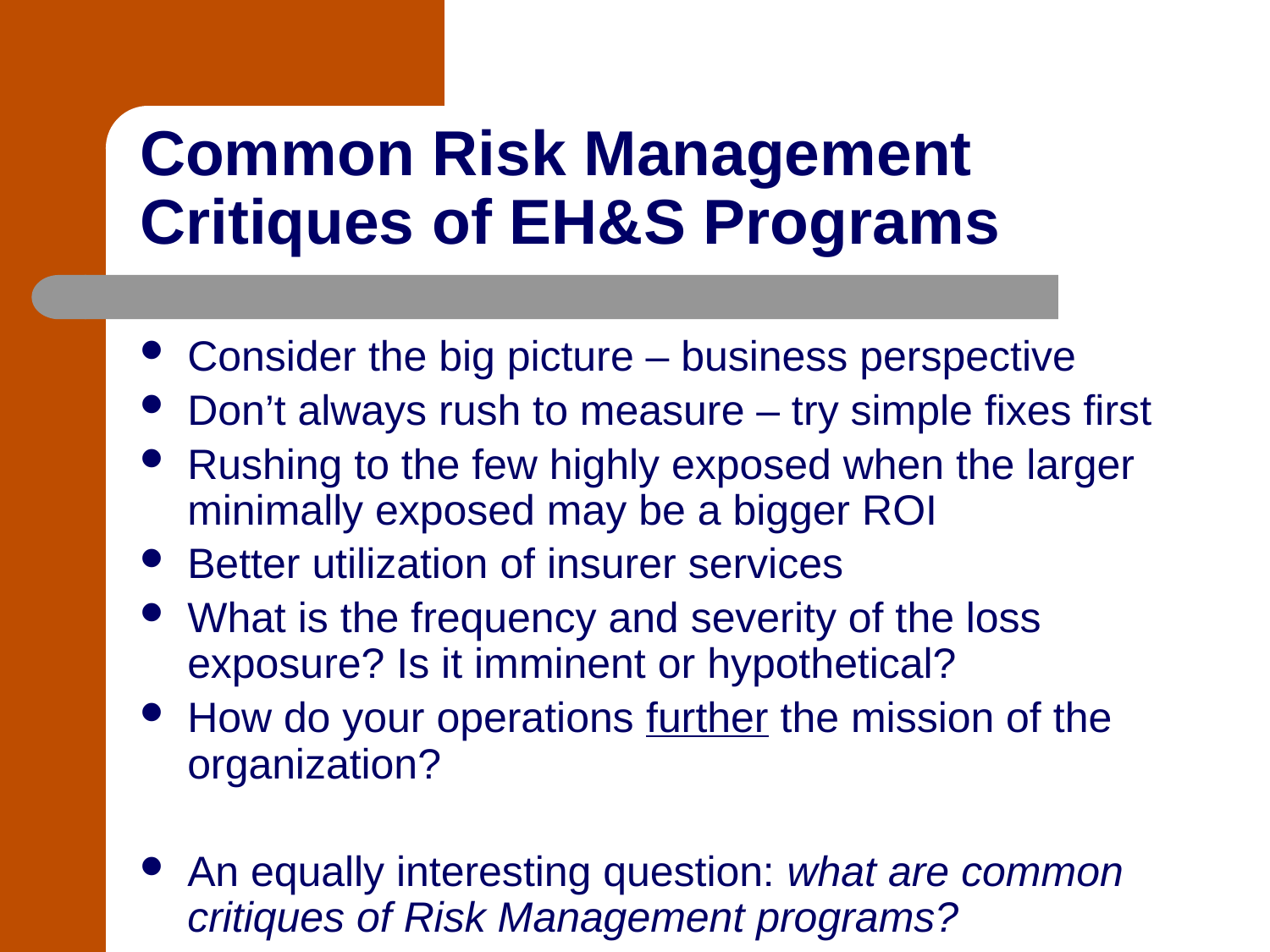

# Common Risk Management Critiques of EH&S Programs
Consider the big picture – business perspective
Don’t always rush to measure – try simple fixes first
Rushing to the few highly exposed when the larger minimally exposed may be a bigger ROI
Better utilization of insurer services
What is the frequency and severity of the loss exposure? Is it imminent or hypothetical?
How do your operations further the mission of the organization?

An equally interesting question: what are common critiques of Risk Management programs?